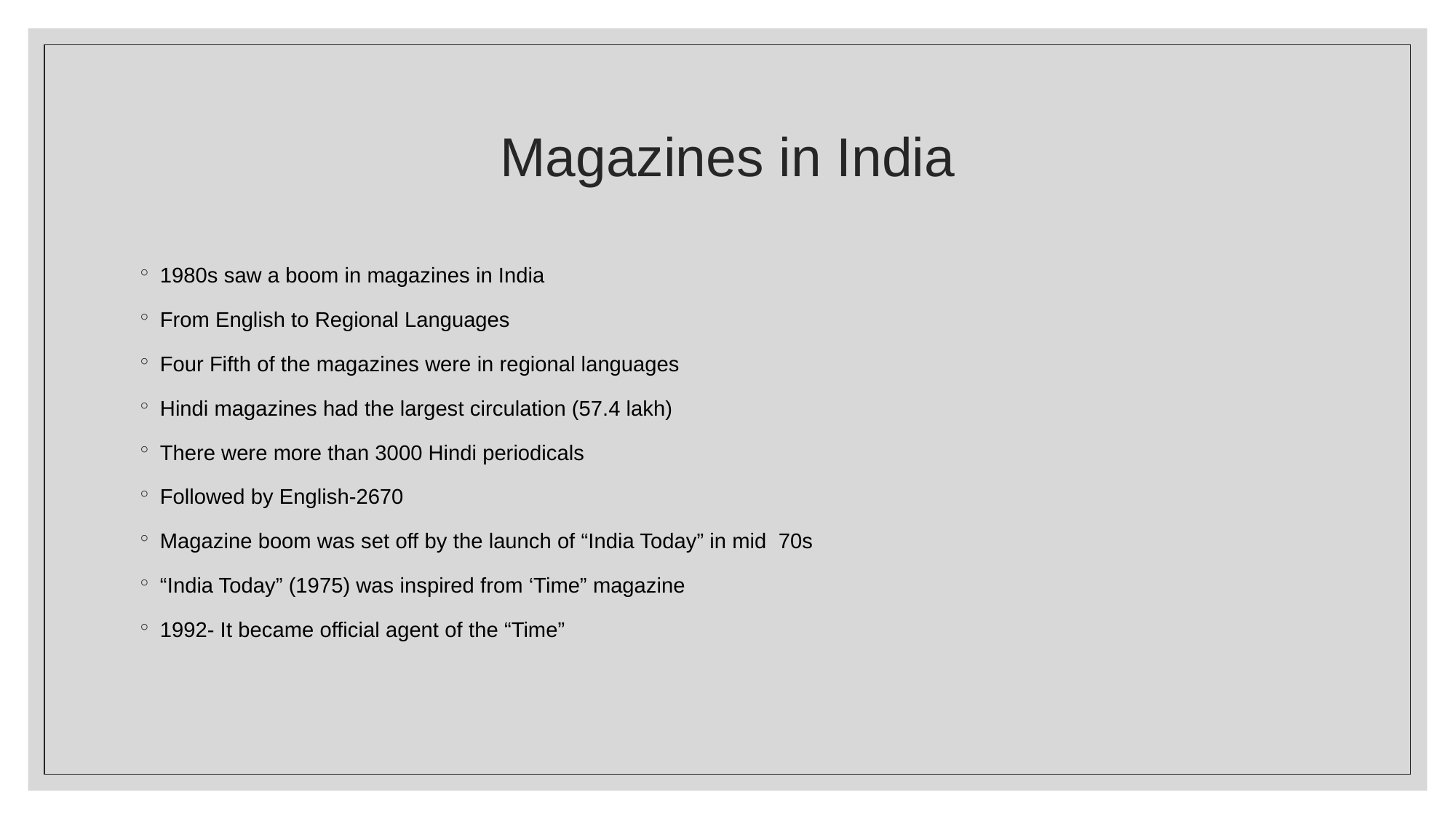

# Magazines in India
1980s saw a boom in magazines in India
From English to Regional Languages
Four Fifth of the magazines were in regional languages
Hindi magazines had the largest circulation (57.4 lakh)
There were more than 3000 Hindi periodicals
Followed by English-2670
Magazine boom was set off by the launch of “India Today” in mid  70s
“India Today” (1975) was inspired from ‘Time” magazine
1992- It became official agent of the “Time”